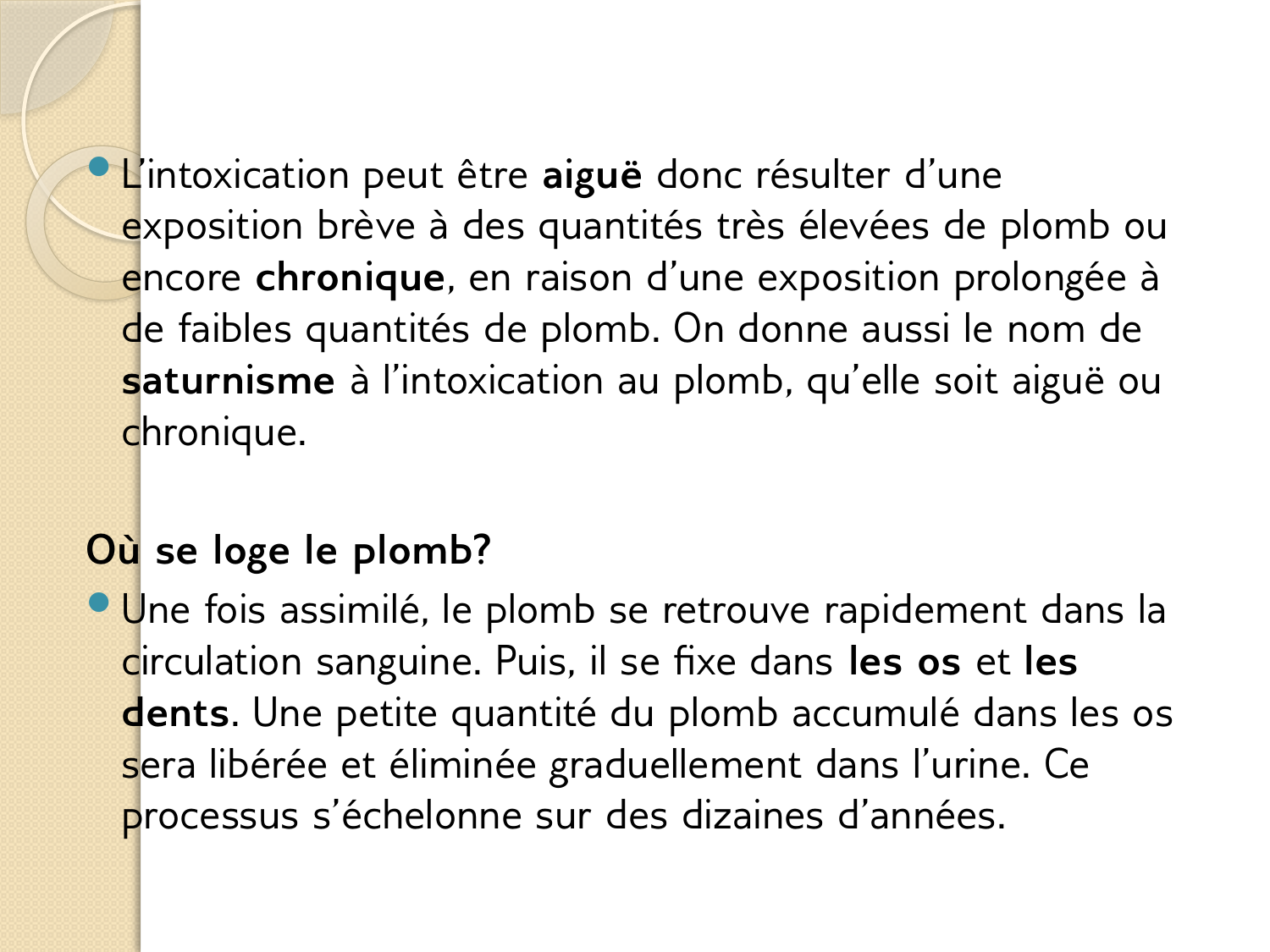

L’intoxication peut être aiguë donc résulter d’une exposition brève à des quantités très élevées de plomb ou encore chronique, en raison d’une exposition prolongée à de faibles quantités de plomb. On donne aussi le nom de saturnisme à l’intoxication au plomb, qu’elle soit aiguë ou chronique.

Où se loge le plomb?
Une fois assimilé, le plomb se retrouve rapidement dans la circulation sanguine. Puis, il se fixe dans les os et les dents. Une petite quantité du plomb accumulé dans les os sera libérée et éliminée graduellement dans l’urine. Ce processus s’échelonne sur des dizaines d’années.